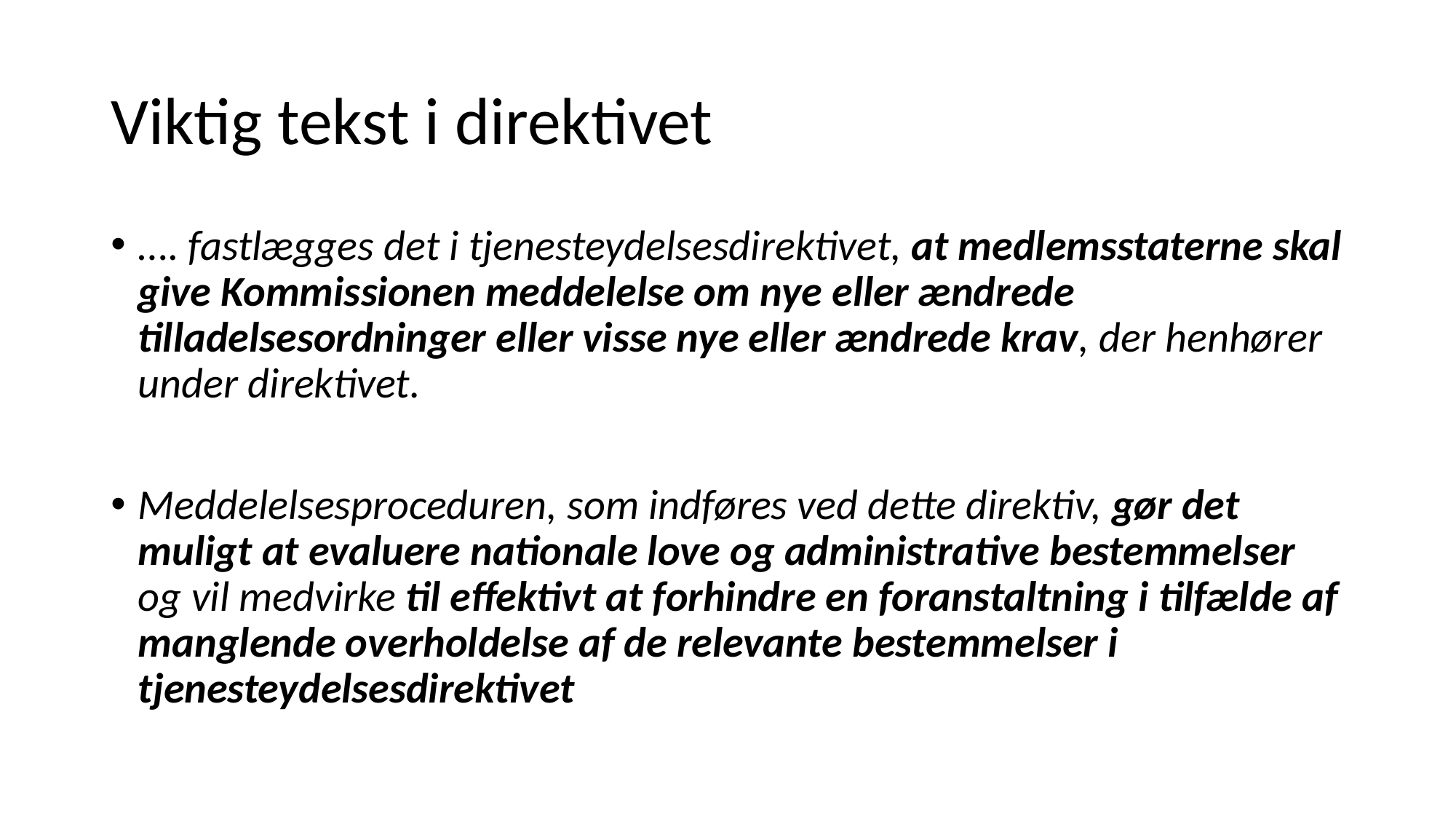

# Viktig tekst i direktivet
…. fastlægges det i tjenesteydelsesdirektivet, at medlemsstaterne skal give Kommissionen meddelelse om nye eller ændrede tilladelsesordninger eller visse nye eller ændrede krav, der henhører under direktivet.

Meddelelsesproceduren, som indføres ved dette direktiv, gør det muligt at evaluere nationale love og administrative bestemmelser og vil medvirke til effektivt at forhindre en foranstaltning i tilfælde af manglende overholdelse af de relevante bestemmelser i tjenesteydelsesdirektivet